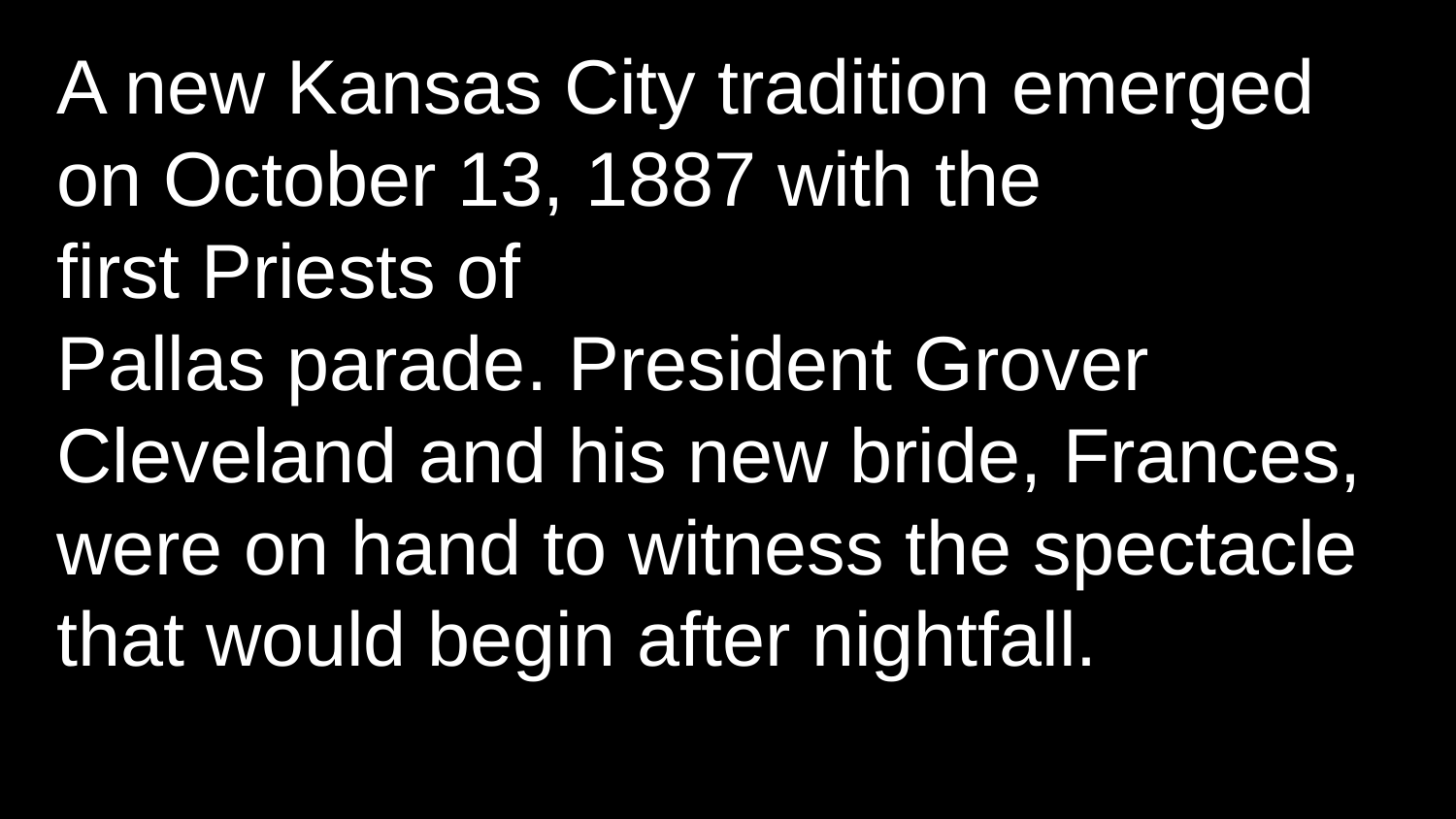

A new Kansas City tradition emerged on October 13, 1887 with the first Priests of Pallas parade. President Grover Cleveland and his new bride, Frances, were on hand to witness the spectacle that would begin after nightfall.